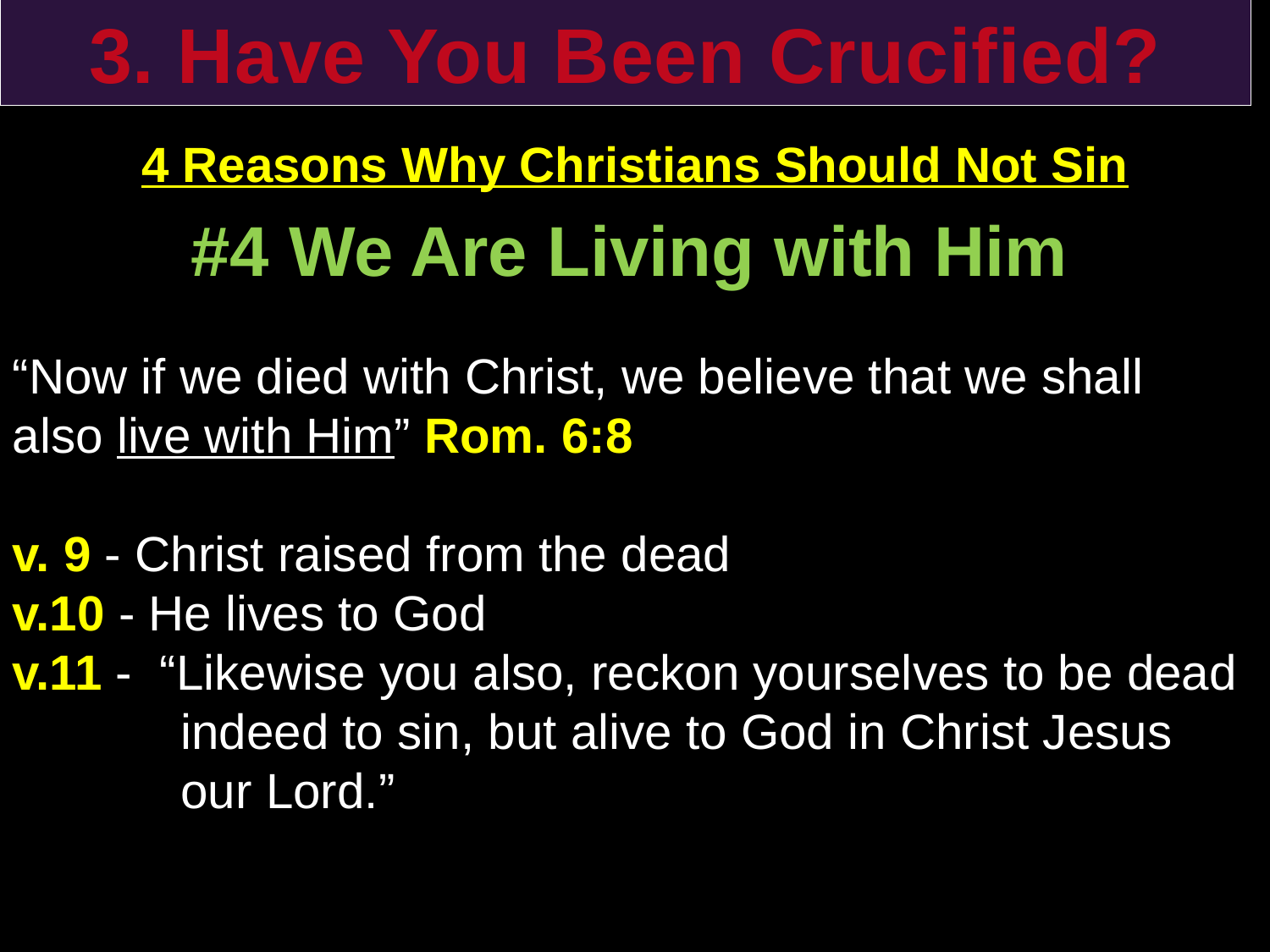

3. Have You Been Crucified?
4 Reasons Why Christians Should Not Sin
#4 We Are Living with Him
“Now if we died with Christ, we believe that we shall also live with Him” Rom. 6:8

v. 9 - Christ raised from the dead
v.10 - He lives to God
v.11 -  “Likewise you also, reckon yourselves to be dead 	   indeed to sin, but alive to God in Christ Jesus 	   our Lord.”